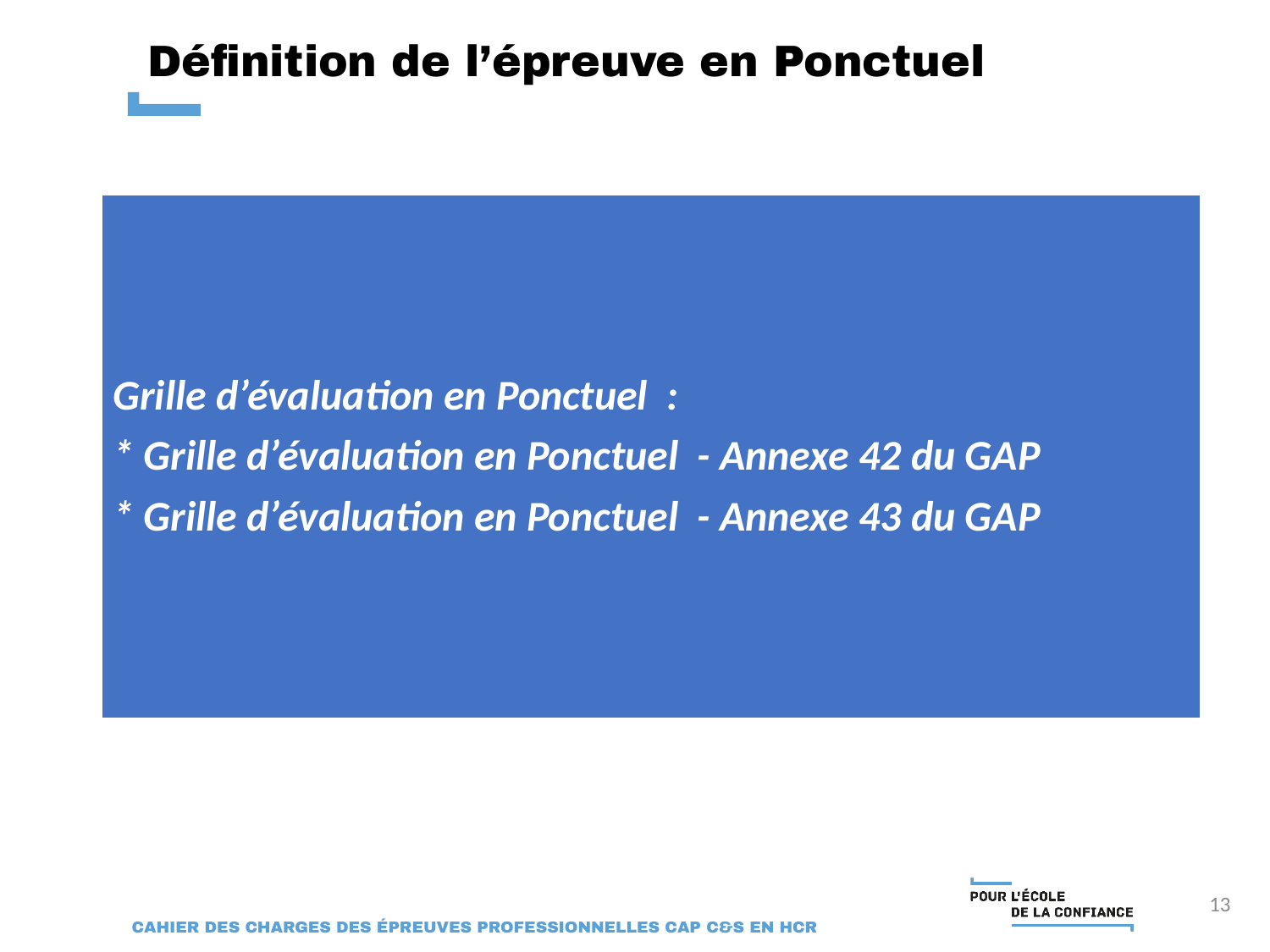

Définition de l’épreuve en Ponctuel

Grille d’évaluation en Ponctuel  :
* Grille d’évaluation en Ponctuel  - Annexe 42 du GAP
* Grille d’évaluation en Ponctuel  - Annexe 43 du GAP

13
Cahier des charges des épreuves professionnelles CAP C&S en HCR